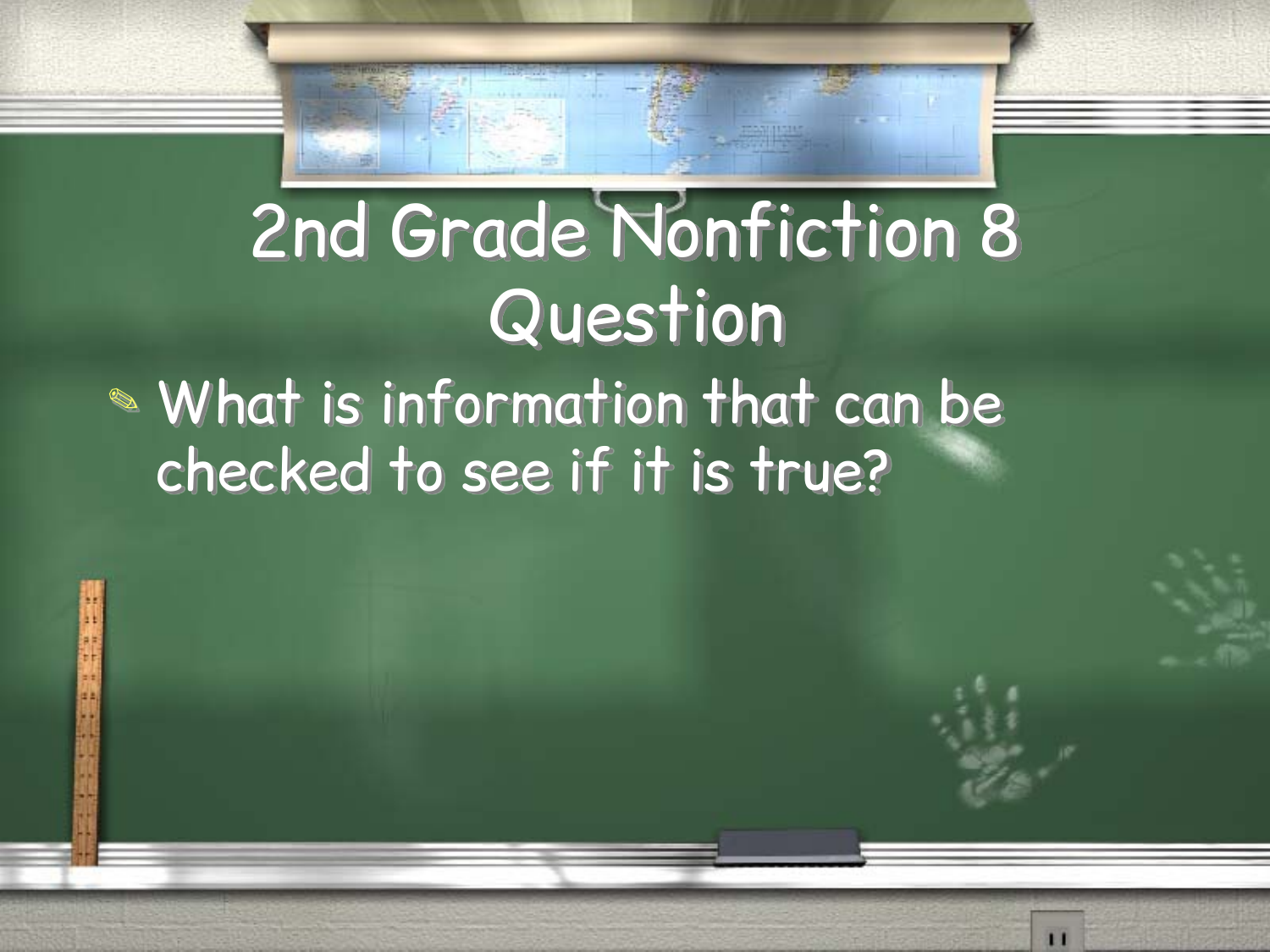

# 2nd Grade Nonfiction 8 Question
What is information that can be checked to see if it is true?